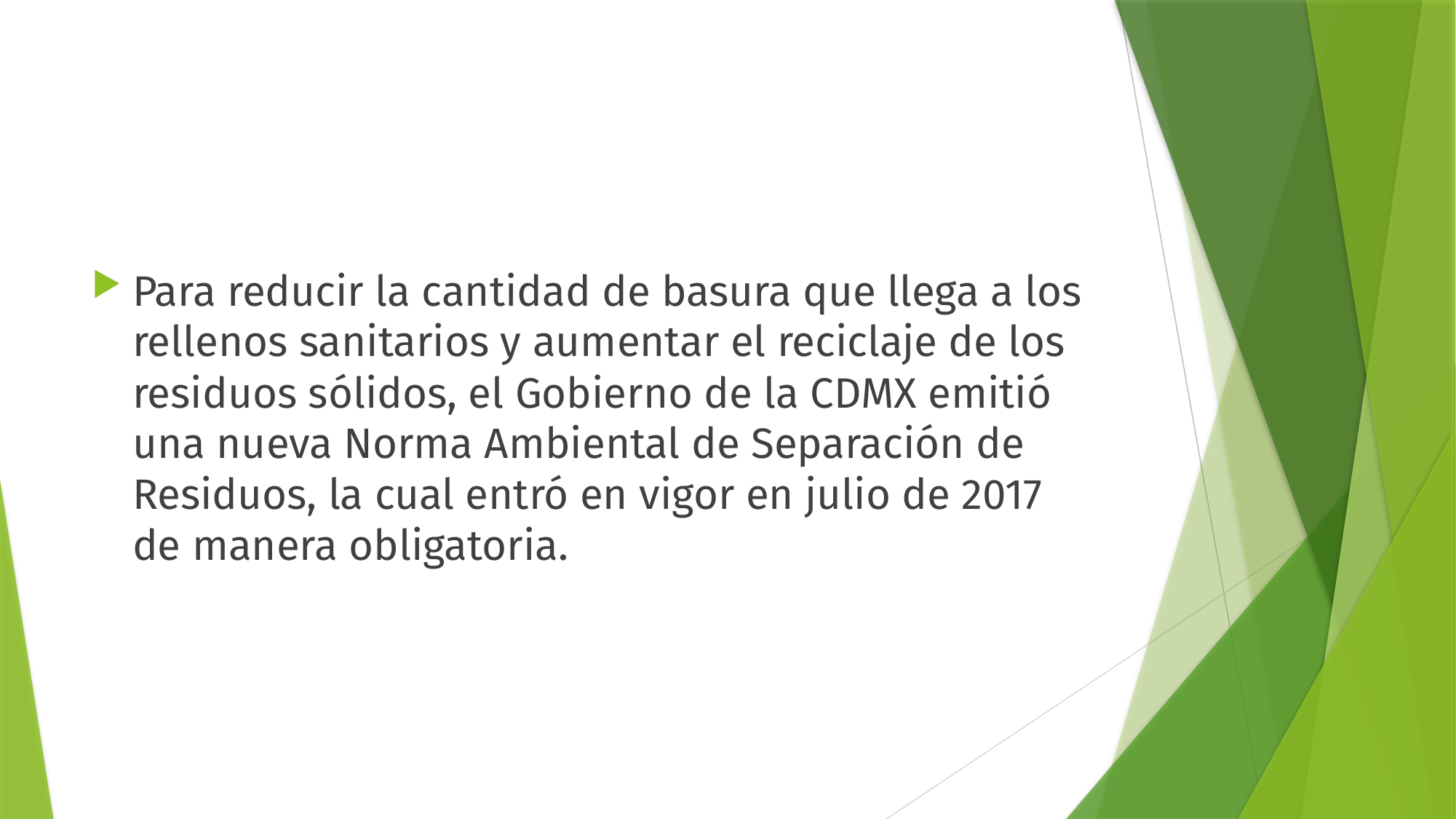

#
Para reducir la cantidad de basura que llega a los rellenos sanitarios y aumentar el reciclaje de los residuos sólidos, el Gobierno de la CDMX emitió una nueva Norma Ambiental de Separación de Residuos, la cual entró en vigor en julio de 2017 de manera obligatoria.